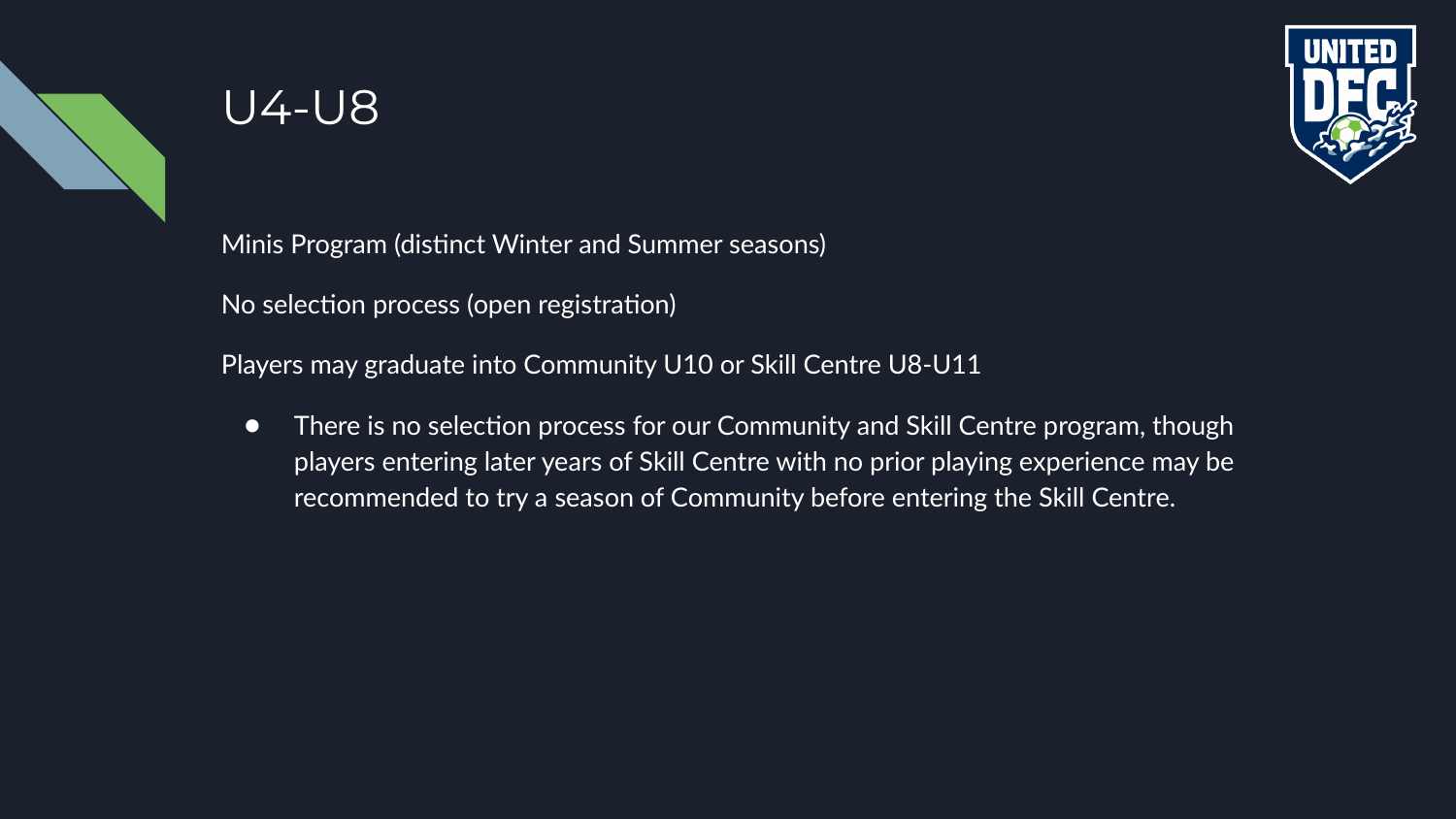

# U4-U8
Minis Program (distinct Winter and Summer seasons)
No selection process (open registration)
Players may graduate into Community U10 or Skill Centre U8-U11
There is no selection process for our Community and Skill Centre program, though players entering later years of Skill Centre with no prior playing experience may be recommended to try a season of Community before entering the Skill Centre.